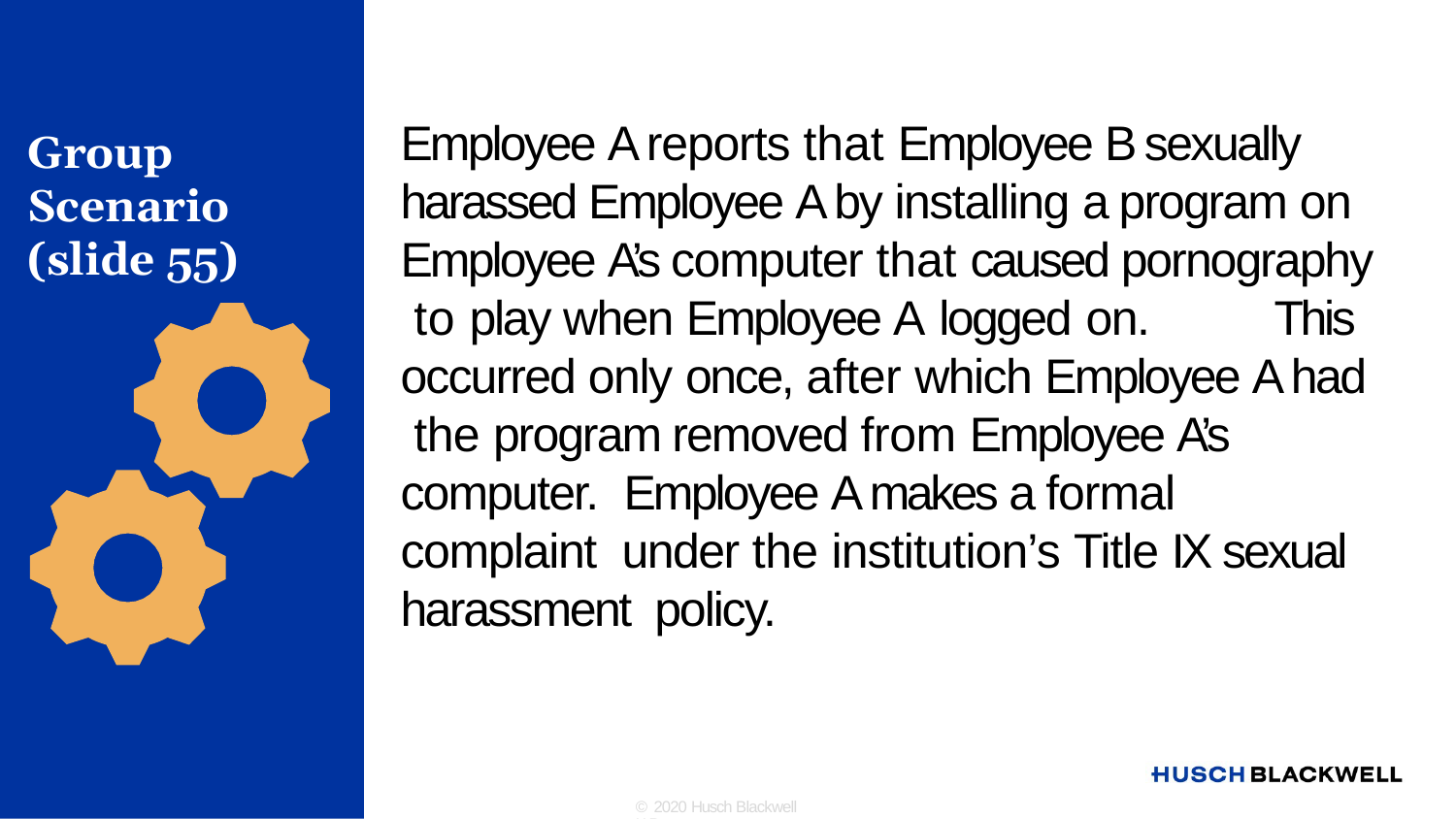

Employee A reports that Employee B sexually  harassed Employee A by installing a program on  Employee A’s computer that caused pornography  to play when Employee A logged on.	This  occurred only once, after which Employee A had  the program removed from Employee A’s  computer.	Employee A makes a formal complaint  under the institution’s Title IX sexual harassment  policy.
# Group  Scenario (slide 55)

© 2020 Husch Blackwell LLP